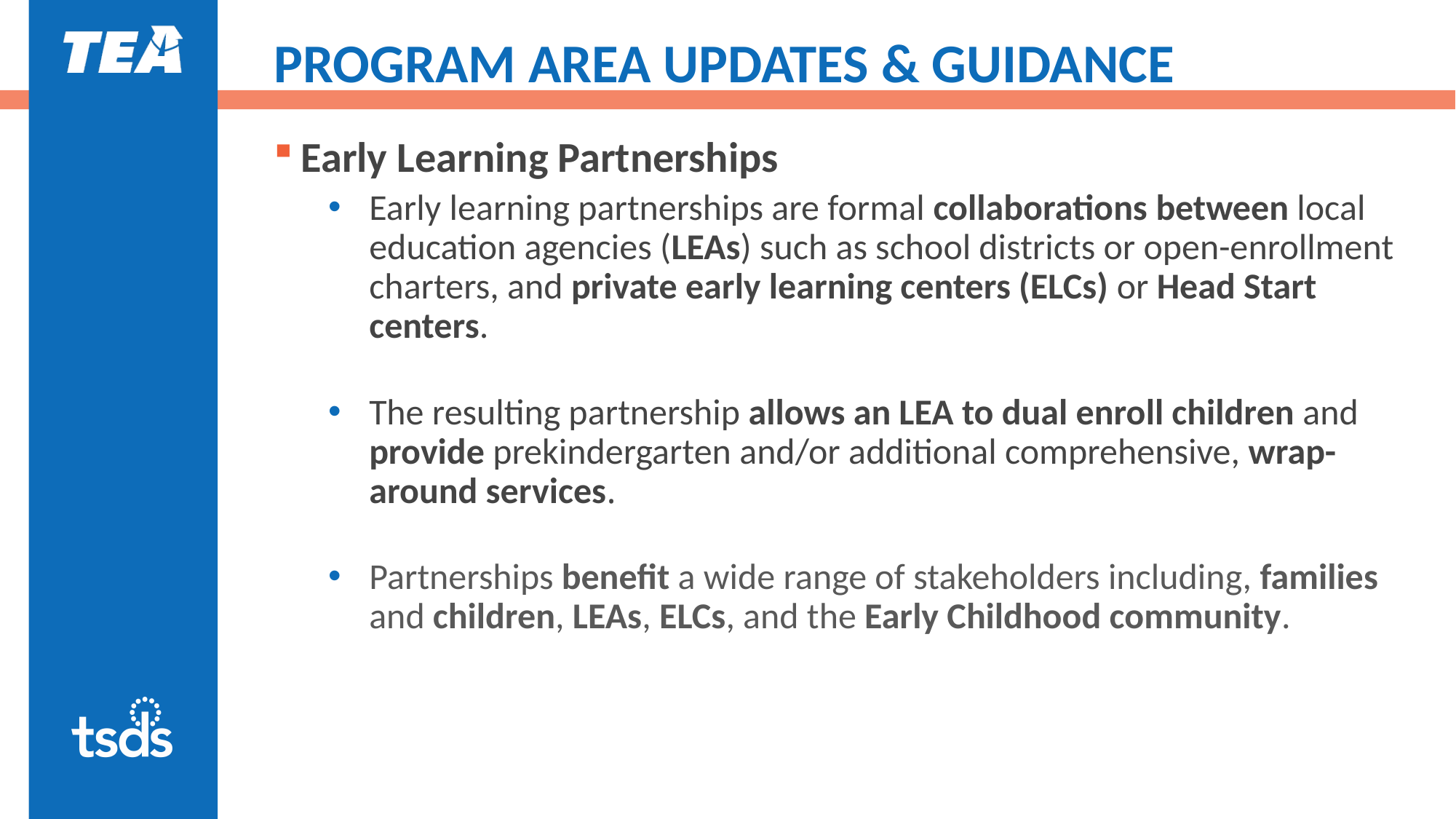

# PROGRAM AREA UPDATES & GUIDANCE
Early Learning Partnerships
Early learning partnerships are formal collaborations between local education agencies (LEAs) such as school districts or open-enrollment charters, and private early learning centers (ELCs) or Head Start centers.
The resulting partnership allows an LEA to dual enroll children and provide prekindergarten and/or additional comprehensive, wrap-around services.
Partnerships benefit a wide range of stakeholders including, families and children, LEAs, ELCs, and the Early Childhood community.